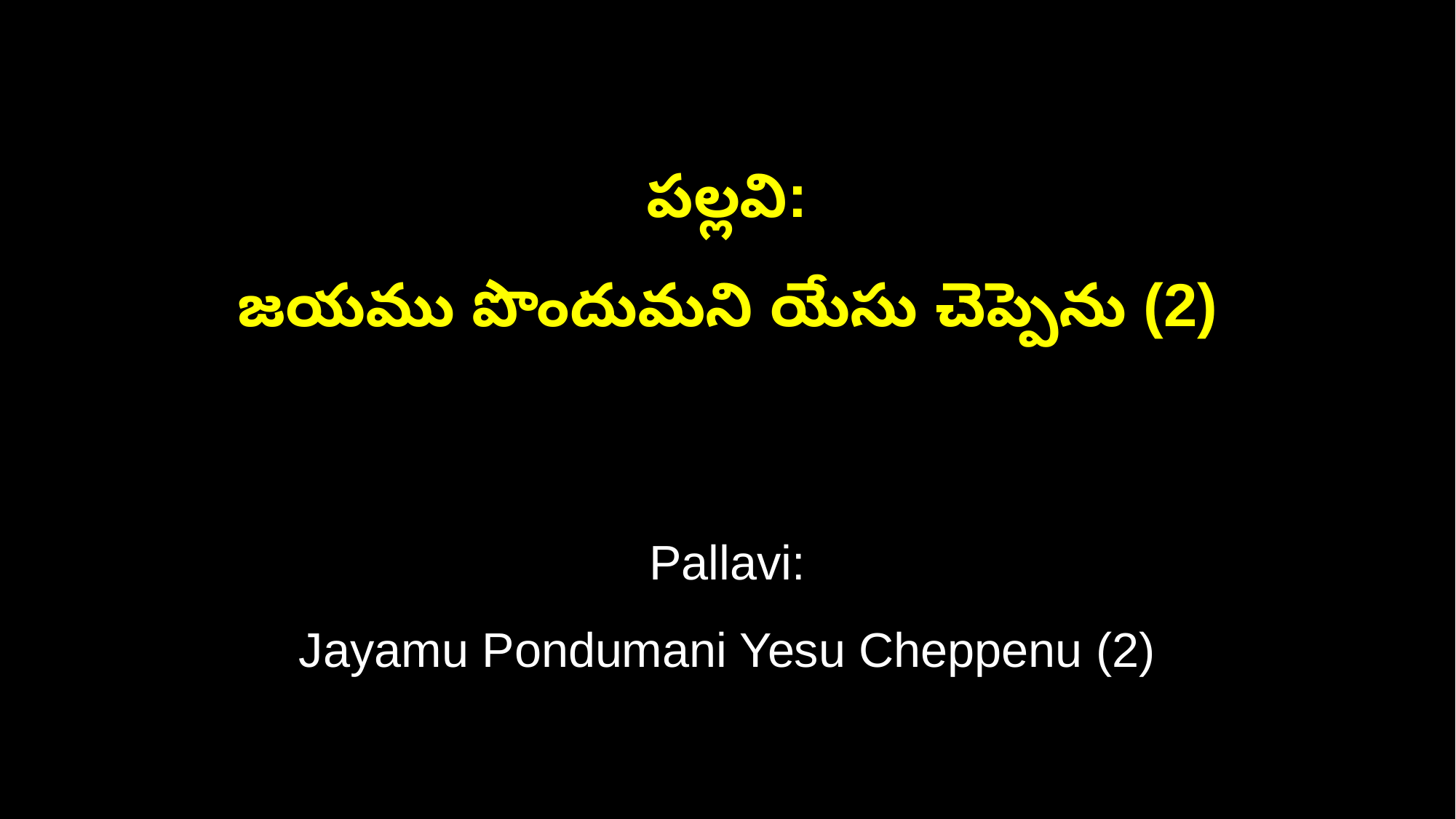

పల్లవి:
జయము పొందుమని యేసు చెప్పెను (2)
Pallavi:
Jayamu Pondumani Yesu Cheppenu (2)